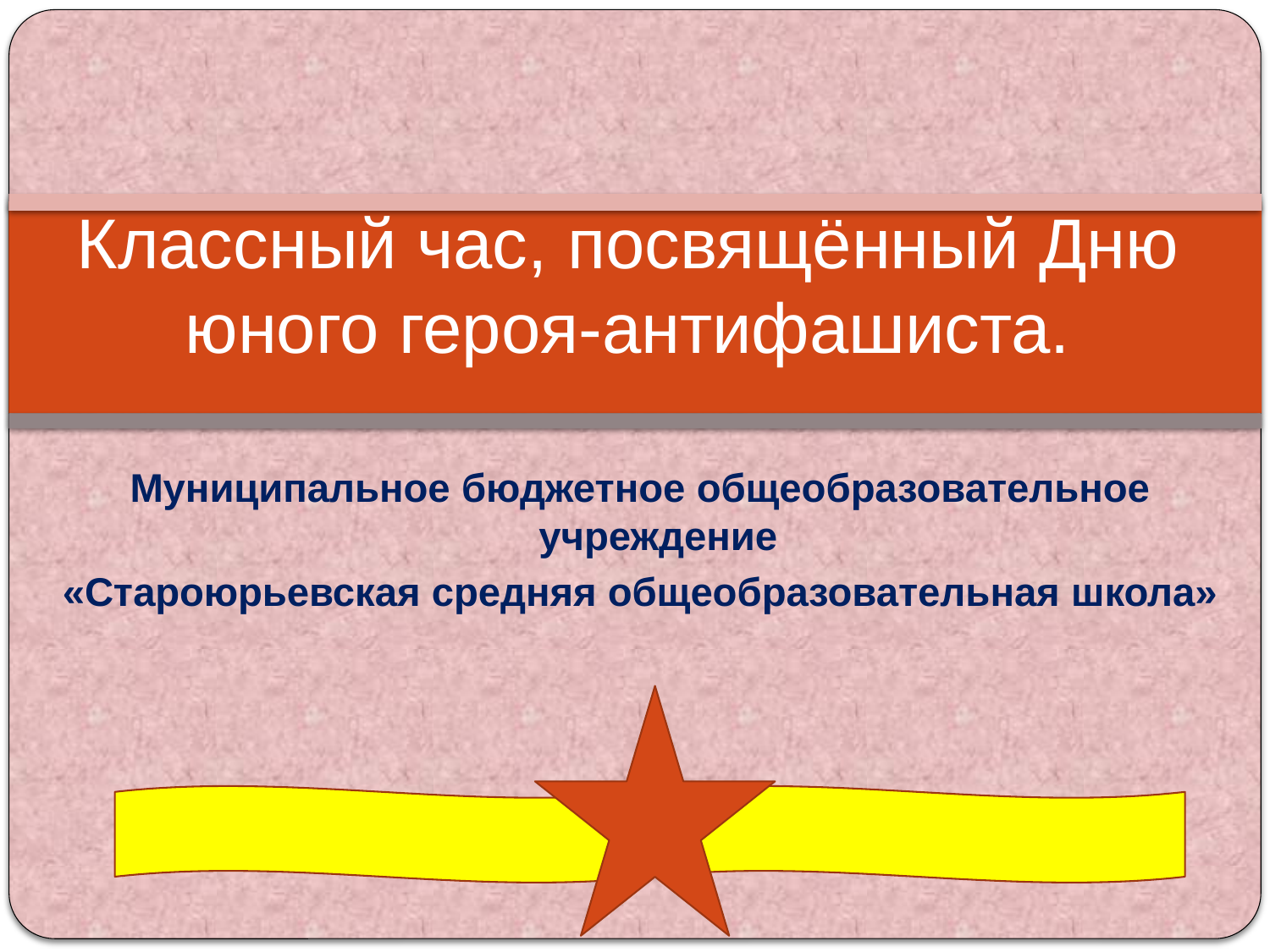

# Классный час, посвящённый Дню юного героя-антифашиста.
Муниципальное бюджетное общеобразовательное учреждение
«Староюрьевская средняя общеобразовательная школа»